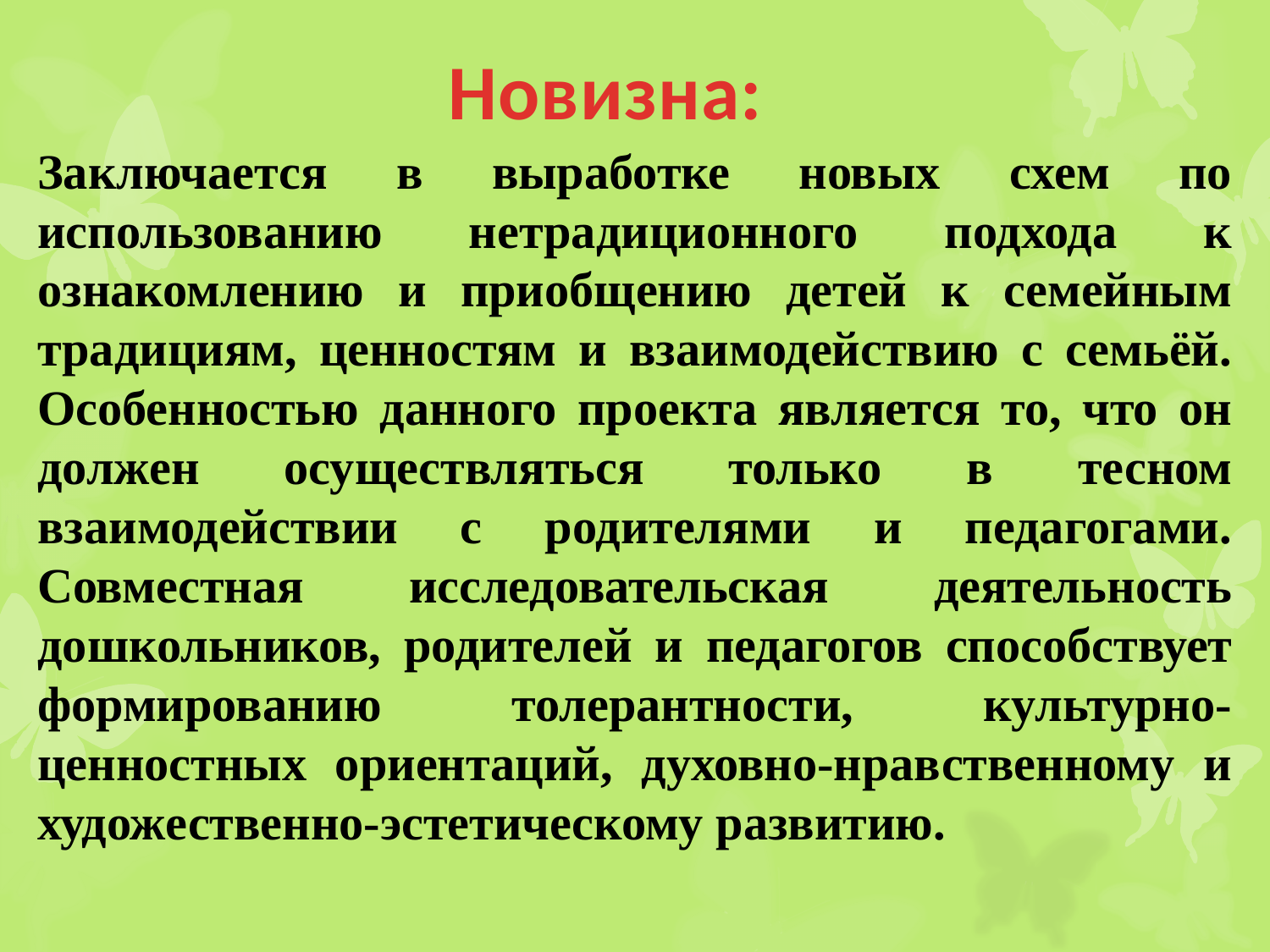

# Новизна:
Заключается в выработке новых схем по использованию нетрадиционного подхода к ознакомлению и приобщению детей к семейным традициям, ценностям и взаимодействию с семьёй. Особенностью данного проекта является то, что он должен осуществляться только в тесном взаимодействии с родителями и педагогами. Совместная исследовательская деятельность дошкольников, родителей и педагогов способствует формированию толерантности, культурно-ценностных ориентаций, духовно-нравственному и художественно-эстетическому развитию.